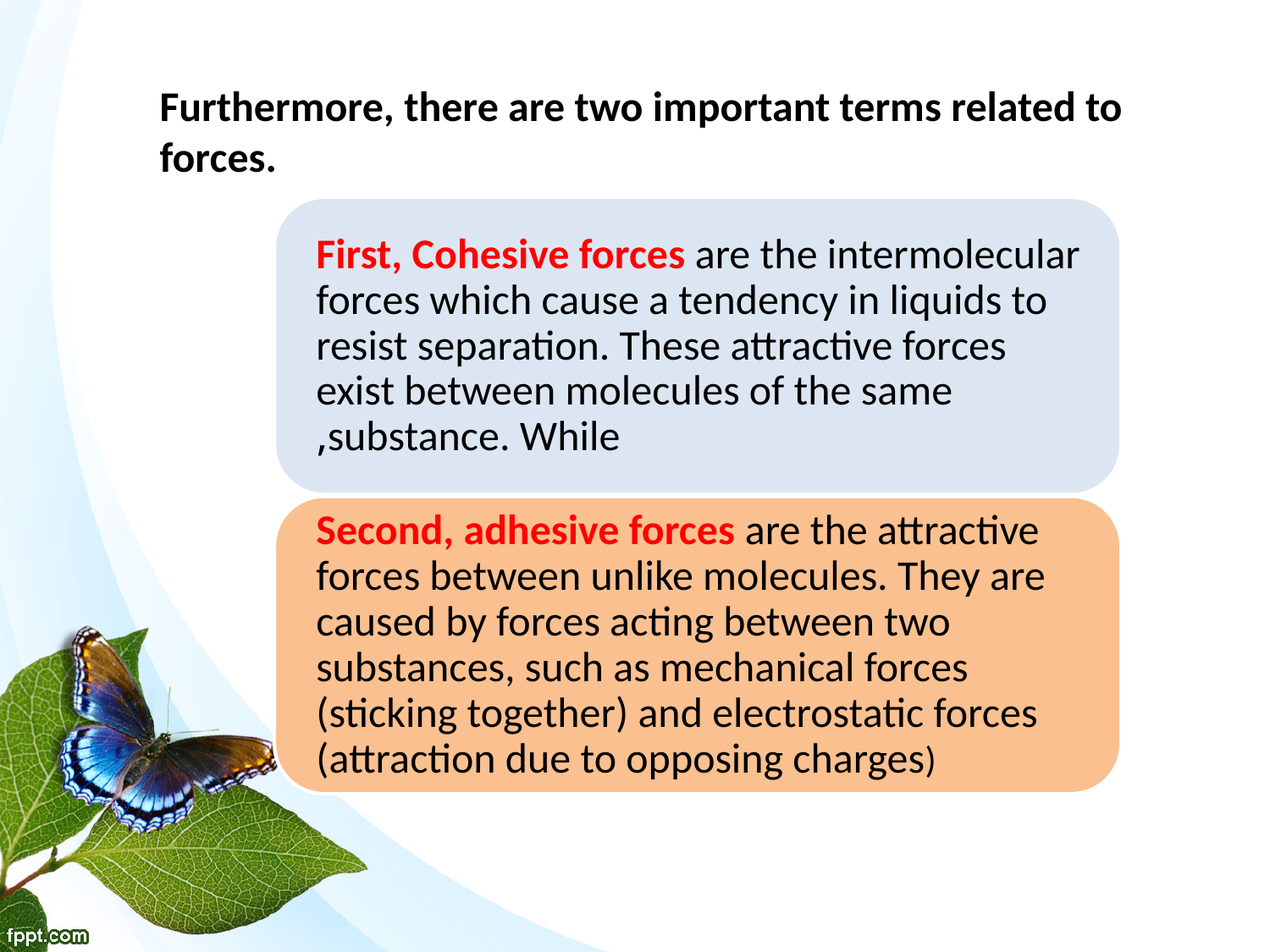

Furthermore, there are two important terms related to forces.
First, Cohesive forces are the intermolecular forces which cause a tendency in liquids to resist separation. These attractive forces exist between molecules of the same substance. While,
Second, adhesive forces are the attractive forces between unlike molecules. They are caused by forces acting between two substances, such as mechanical forces (sticking together) and electrostatic forces (attraction due to opposing charges)